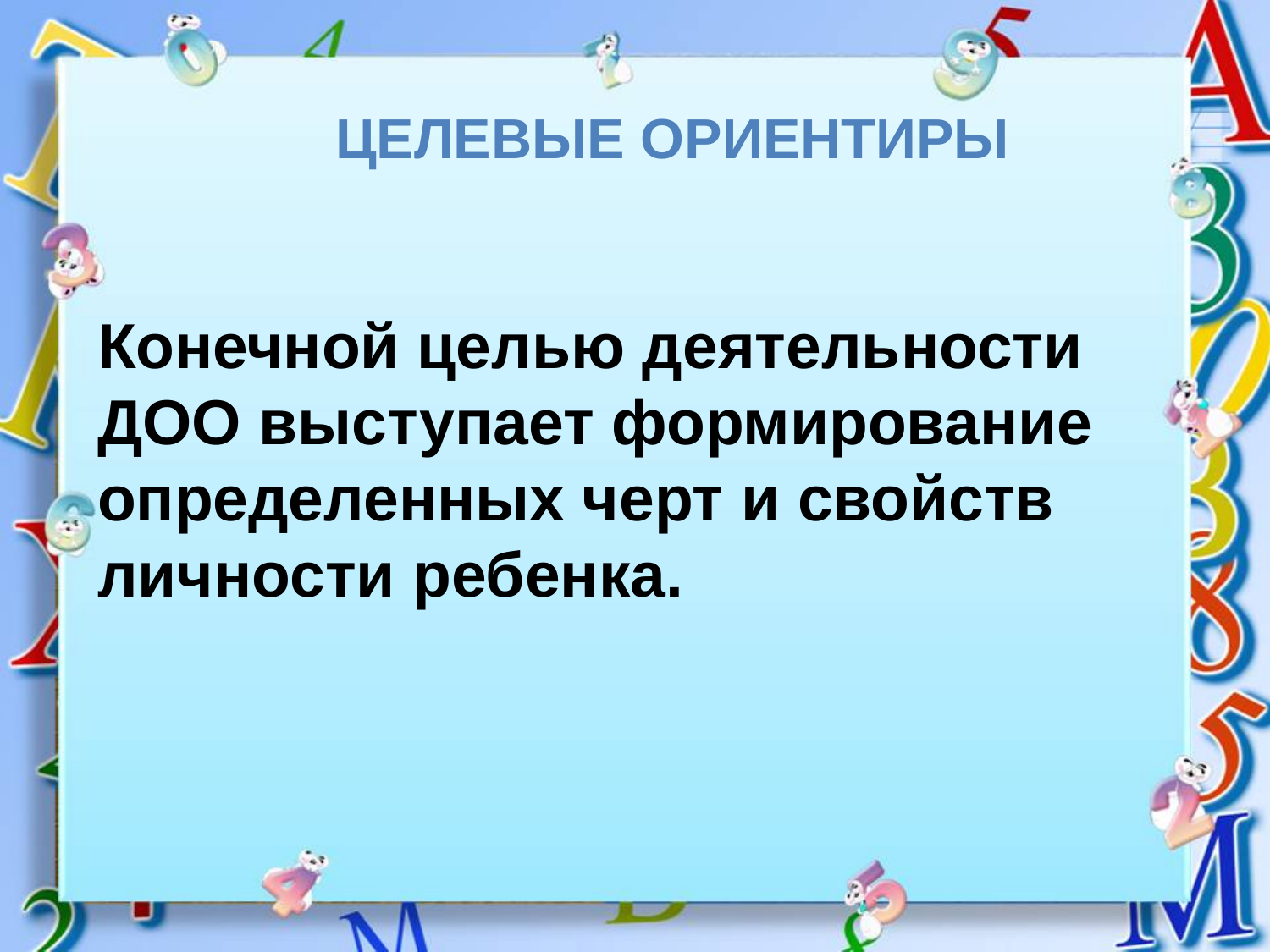

целевые ориентиры

Конечной целью деятельности ДОО выступает формирование определенных черт и свойств личности ребенка.